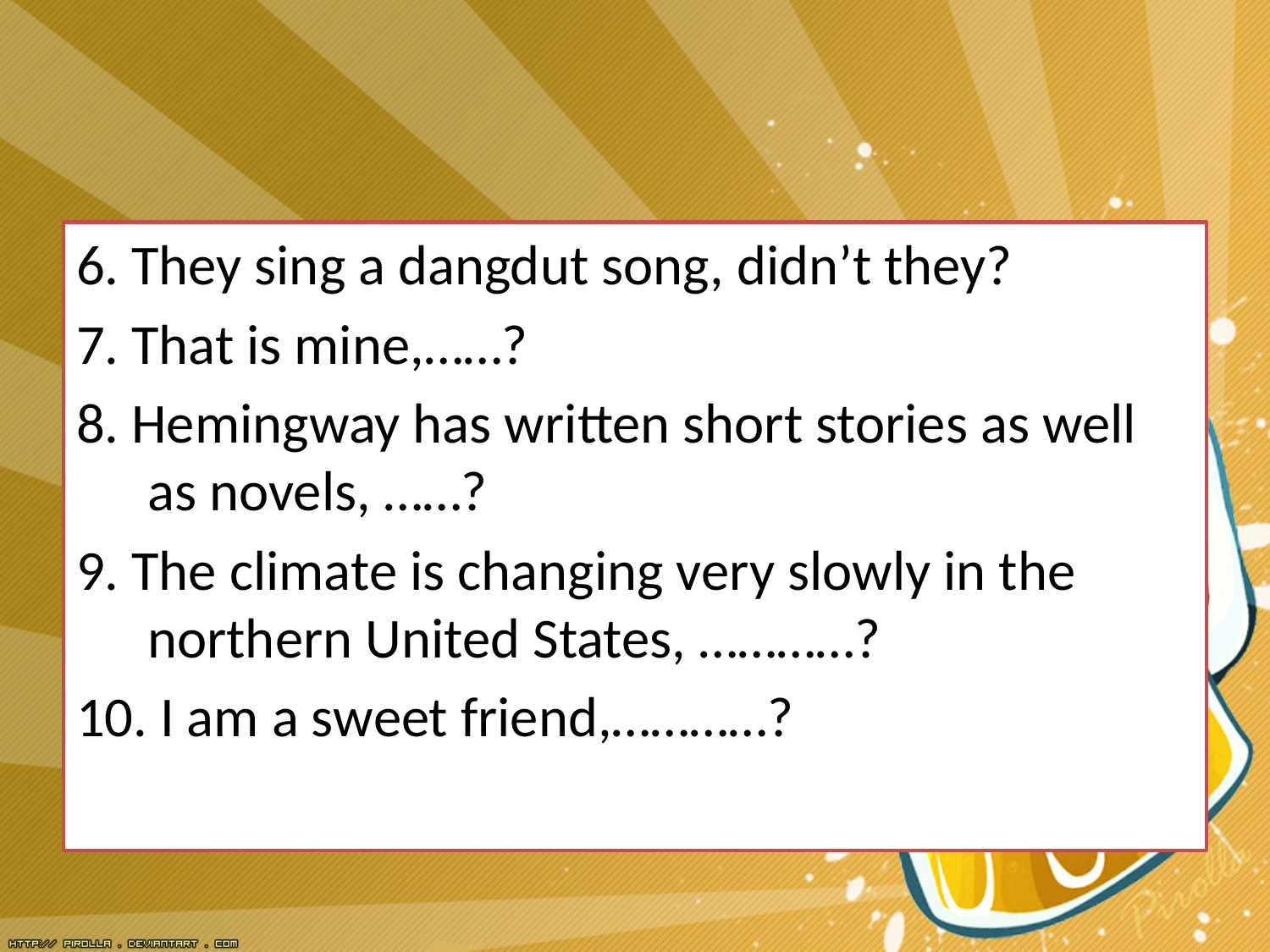

6. They sing a dangdut song, didn’t they?
7. That is mine,……?
8. Hemingway has written short stories as well as novels, ……?
9. The climate is changing very slowly in the northern United States, …………?
10. I am a sweet friend,…………?